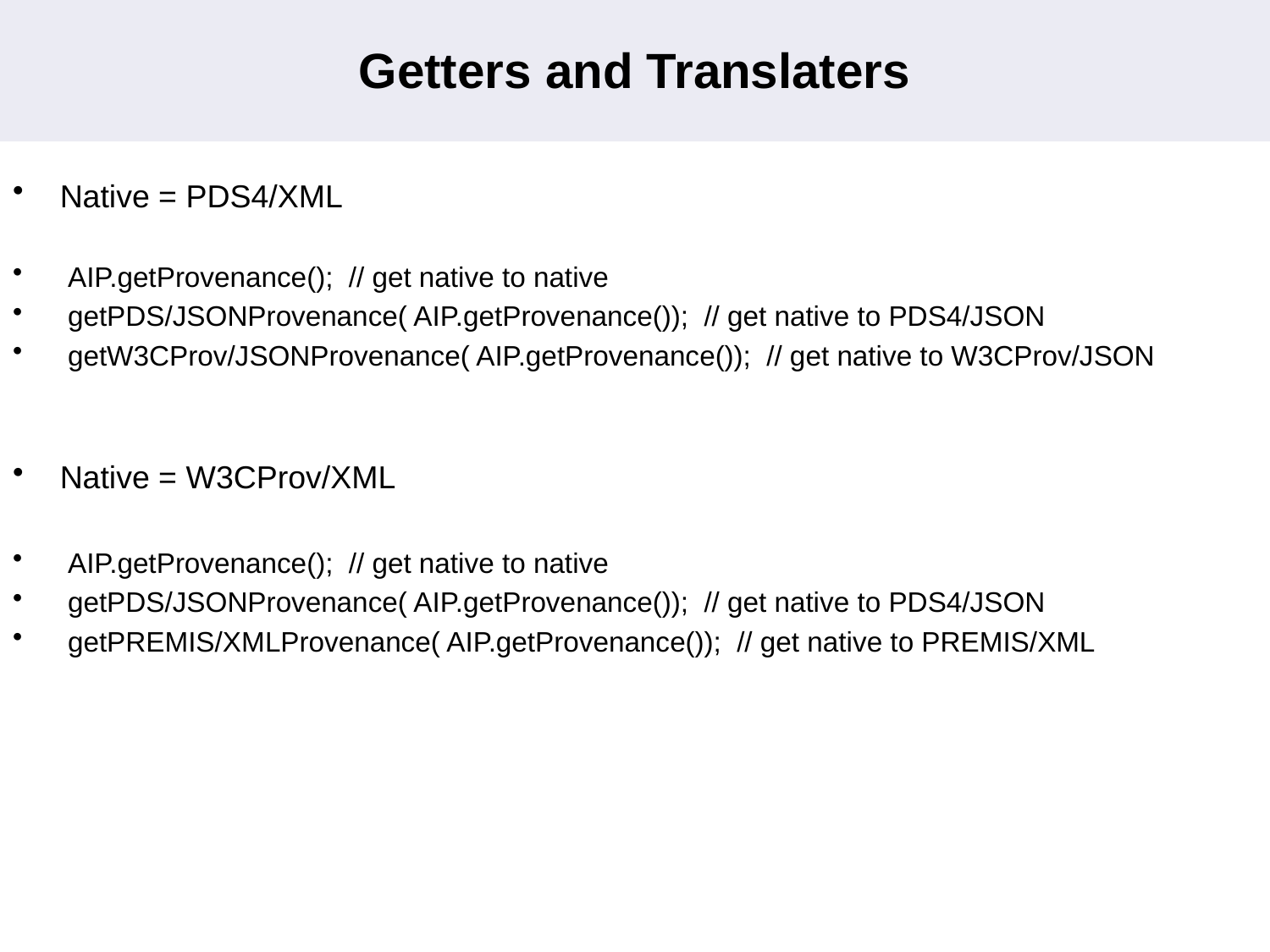

# Getters and Translaters
Native = PDS4/XML

 AIP.getProvenance();  // get native to native
 getPDS/JSONProvenance( AIP.getProvenance());  // get native to PDS4/JSON
 getW3CProv/JSONProvenance( AIP.getProvenance());  // get native to W3CProv/JSON

Native = W3CProv/XML

 AIP.getProvenance();  // get native to native
 getPDS/JSONProvenance( AIP.getProvenance());  // get native to PDS4/JSON
 getPREMIS/XMLProvenance( AIP.getProvenance());  // get native to PREMIS/XML